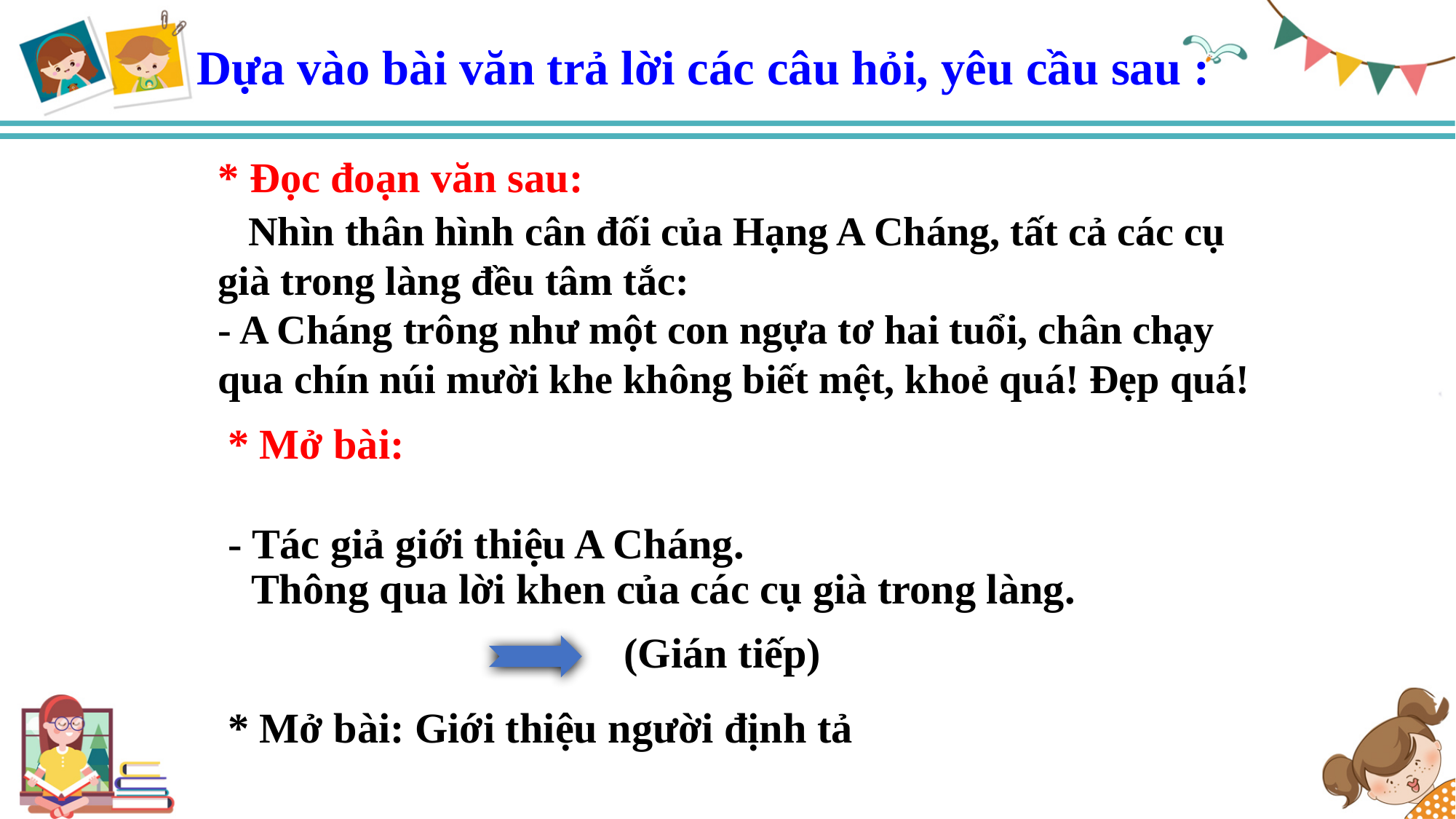

Dựa vào bài văn trả lời các câu hỏi, yêu cầu sau :

* Đọc đoạn văn sau:
   Nhìn thân hình cân đối của Hạng A Cháng, tất cả các cụ già trong làng đều tâm tắc:
- A Cháng trông như một con ngựa tơ hai tuổi, chân chạy qua chín núi mười khe không biết mệt, khoẻ quá! Đẹp quá!
* Mở bài:
- Tác giả giới thiệu A Cháng.
Thông qua lời khen của các cụ già trong làng.
(Gián tiếp)

* Mở bài: Giới thiệu người định tả